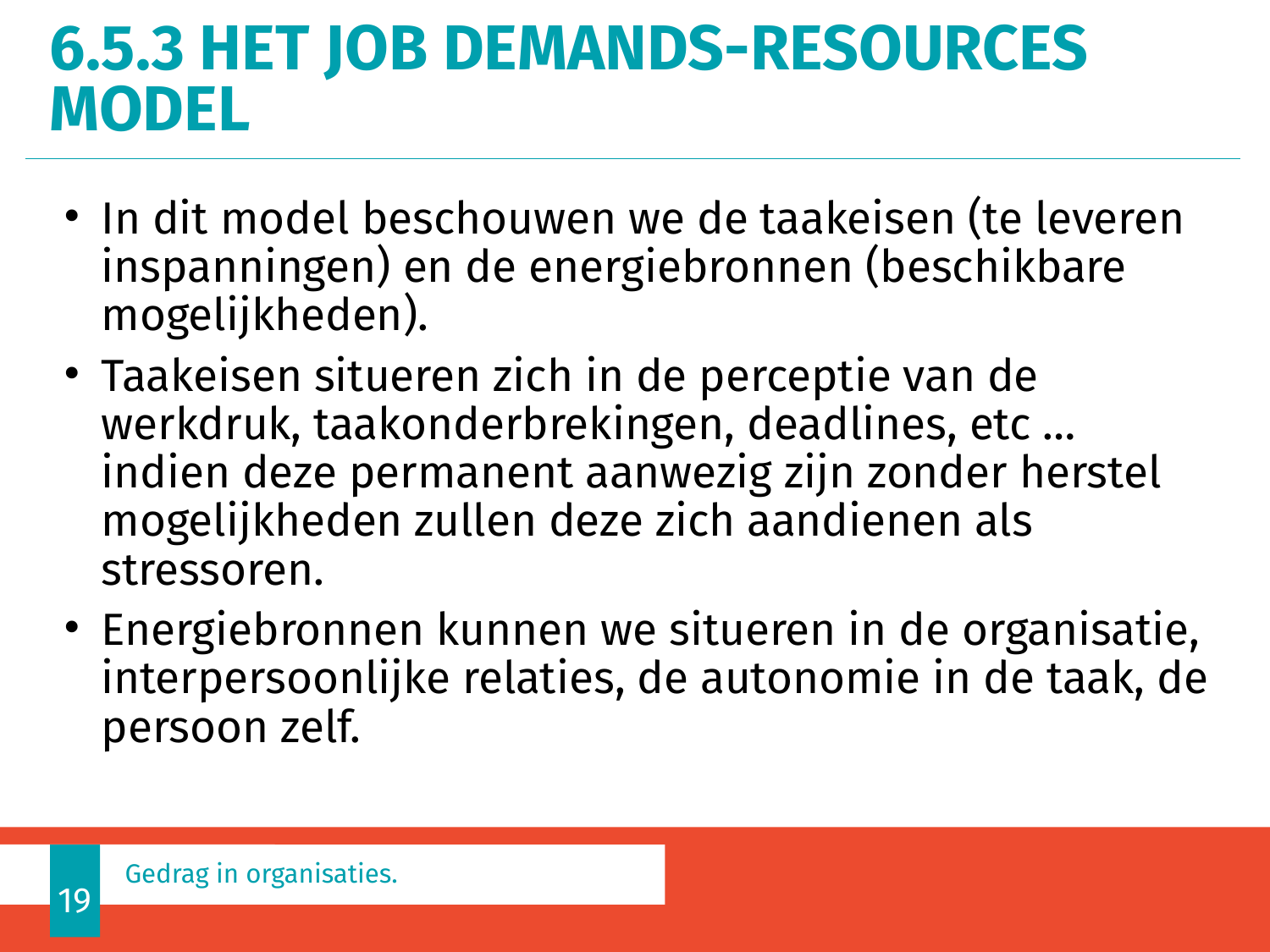

# 6.5.3 HET JOB DEMANDS-RESOURCES MODEL
In dit model beschouwen we de taakeisen (te leveren inspanningen) en de energiebronnen (beschikbare mogelijkheden).
Taakeisen situeren zich in de perceptie van de werkdruk, taakonderbrekingen, deadlines, etc … indien deze permanent aanwezig zijn zonder herstel mogelijkheden zullen deze zich aandienen als stressoren.
Energiebronnen kunnen we situeren in de organisatie, interpersoonlijke relaties, de autonomie in de taak, de persoon zelf.

19
Gedrag in organisaties.